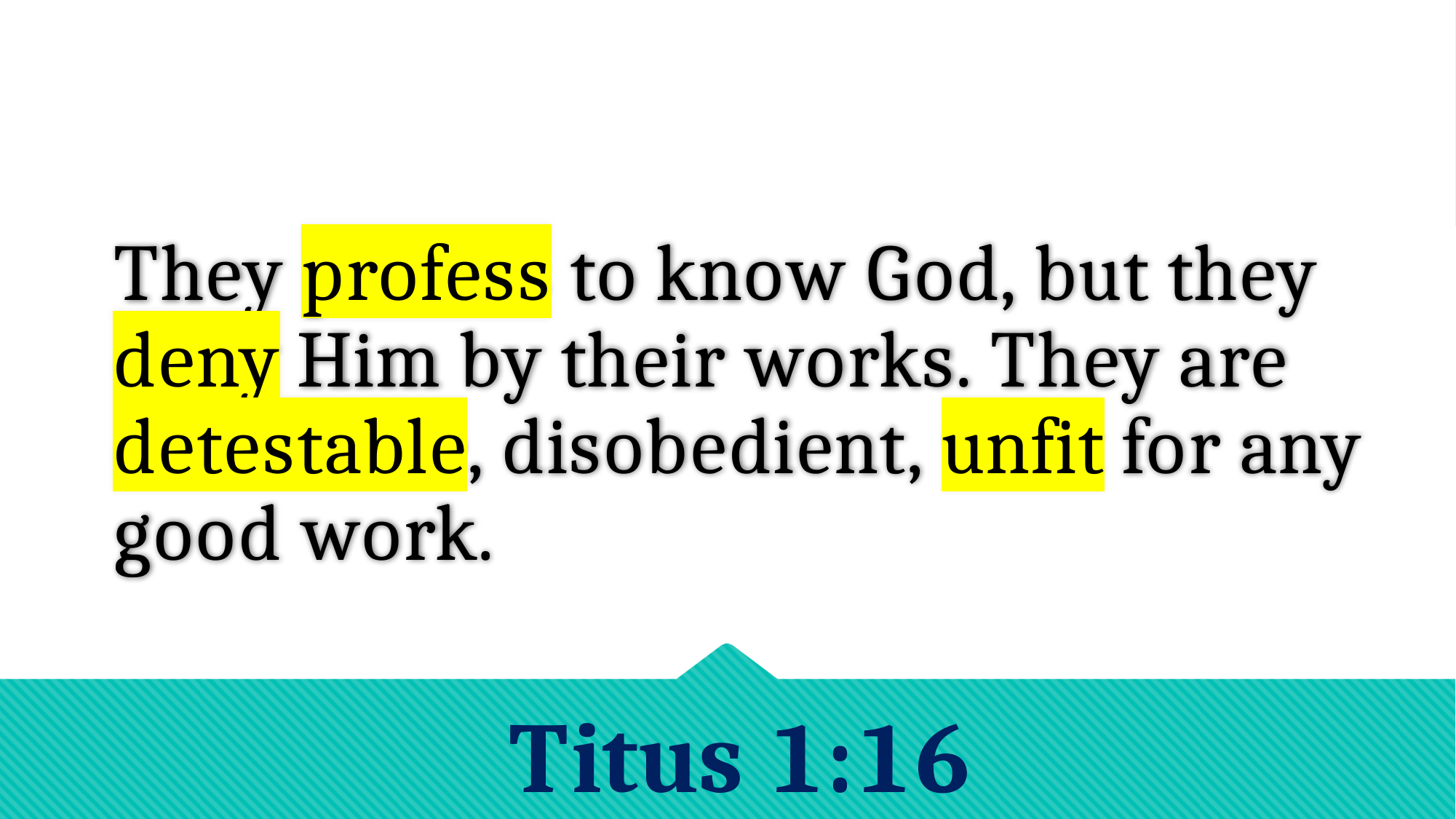

# They profess to know God, but they deny Him by their works. They are detestable, disobedient, unfit for any good work.

Titus 1:16